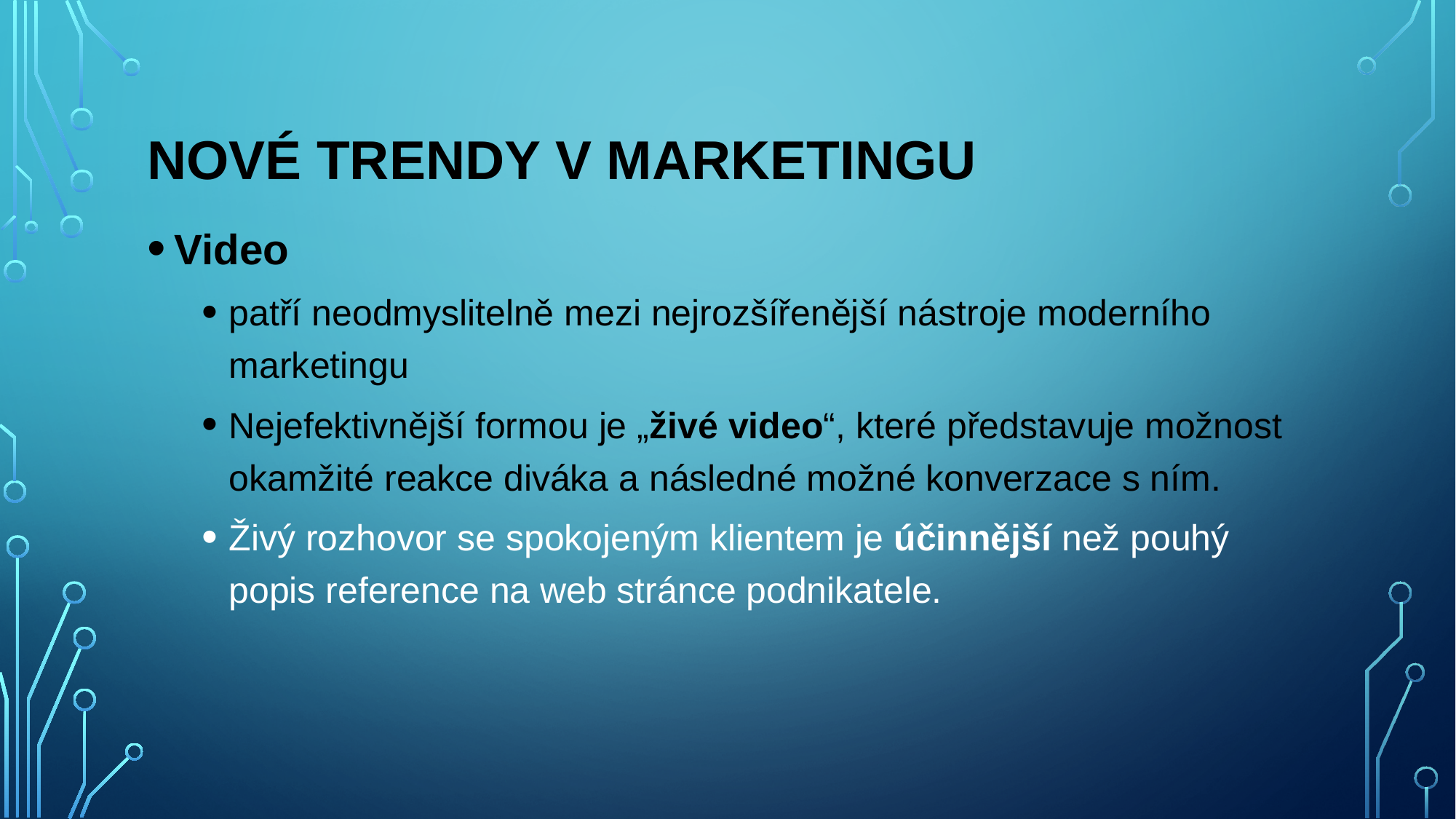

# Nové trendy v marketingu
Video
patří neodmyslitelně mezi nejrozšířenější nástroje moderního marketingu
Nejefektivnější formou je „živé video“, které představuje možnost okamžité reakce diváka a následné možné konverzace s ním.
Živý rozhovor se spokojeným klientem je účinnější než pouhý popis reference na web stránce podnikatele.